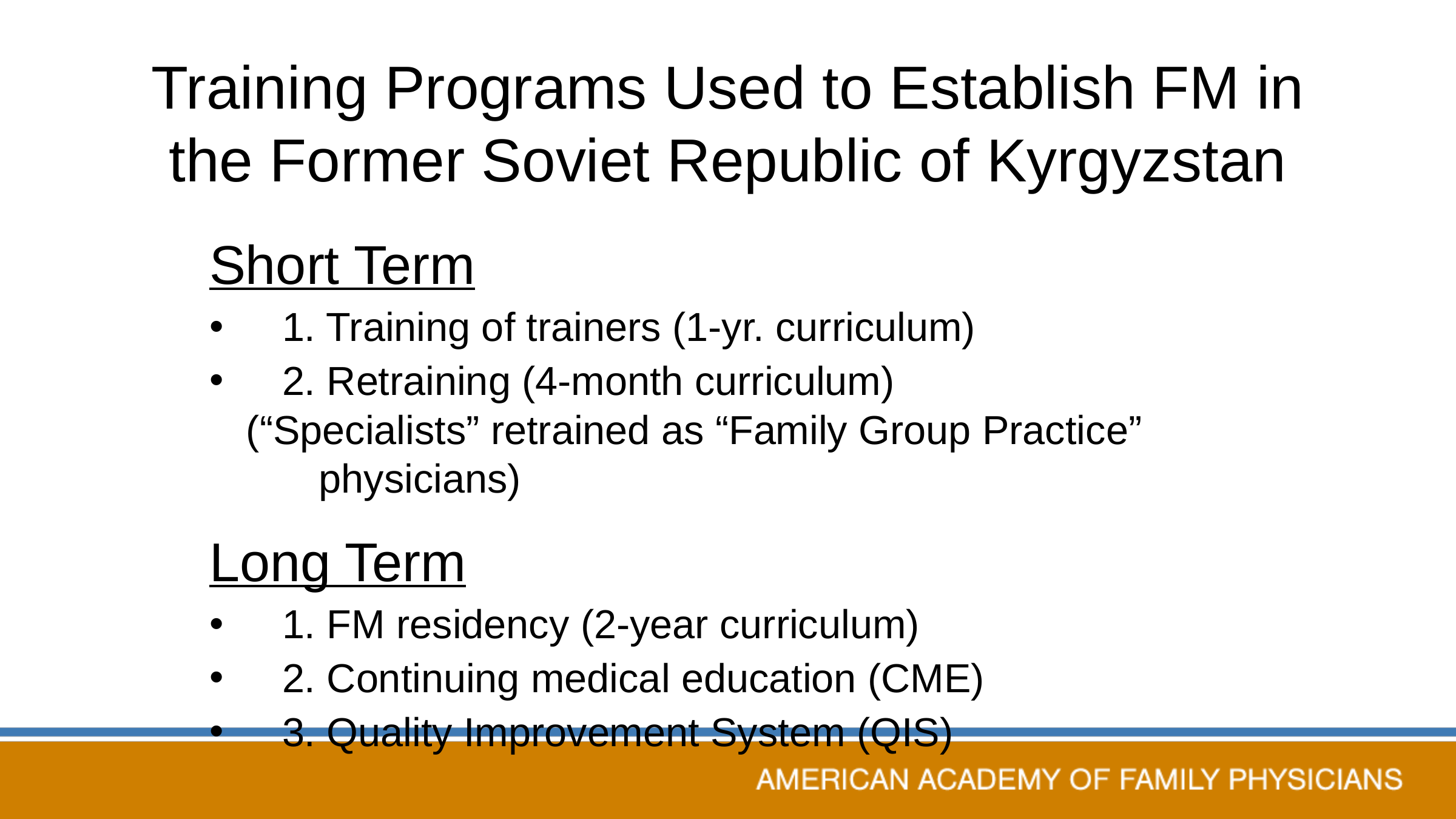

# Training Programs Used to Establish FM in the Former Soviet Republic of Kyrgyzstan
Short Term
1. Training of trainers (1-yr. curriculum)
2. Retraining (4-month curriculum)
(“Specialists” retrained as “Family Group Practice” physicians)

Long Term
1. FM residency (2-year curriculum)
2. Continuing medical education (CME)
3. Quality Improvement System (QIS)